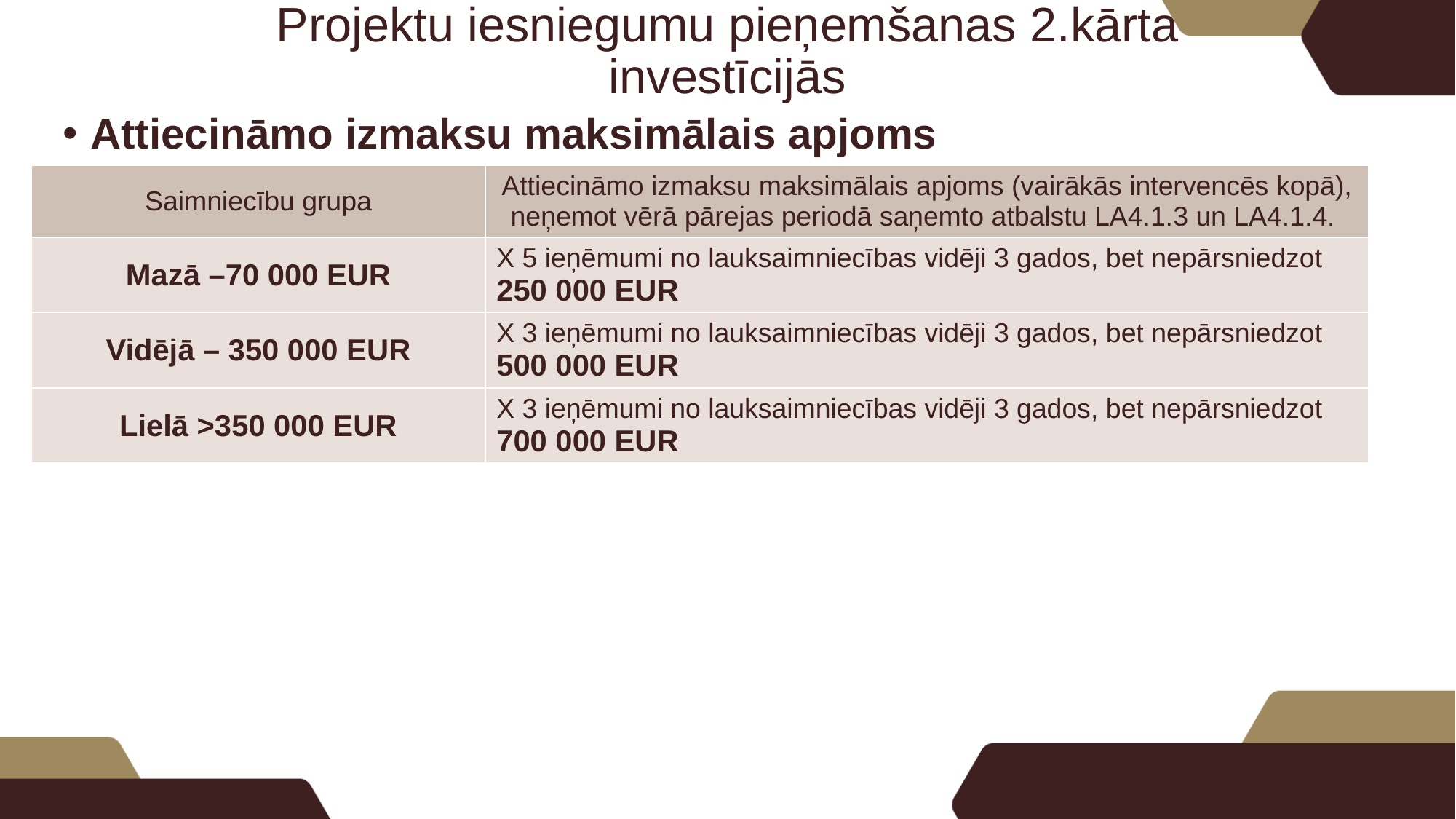

Projektu iesniegumu pieņemšanas 2.kārta investīcijās
Attiecināmo izmaksu maksimālais apjoms

| Saimniecību grupa | Attiecināmo izmaksu maksimālais apjoms (vairākās intervencēs kopā), neņemot vērā pārejas periodā saņemto atbalstu LA4.1.3 un LA4.1.4. |
| --- | --- |
| Mazā –70 000 EUR | X 5 ieņēmumi no lauksaimniecības vidēji 3 gados, bet nepārsniedzot 250 000 EUR |
| Vidējā – 350 000 EUR | X 3 ieņēmumi no lauksaimniecības vidēji 3 gados, bet nepārsniedzot 500 000 EUR |
| Lielā >350 000 EUR | X 3 ieņēmumi no lauksaimniecības vidēji 3 gados, bet nepārsniedzot 700 000 EUR |